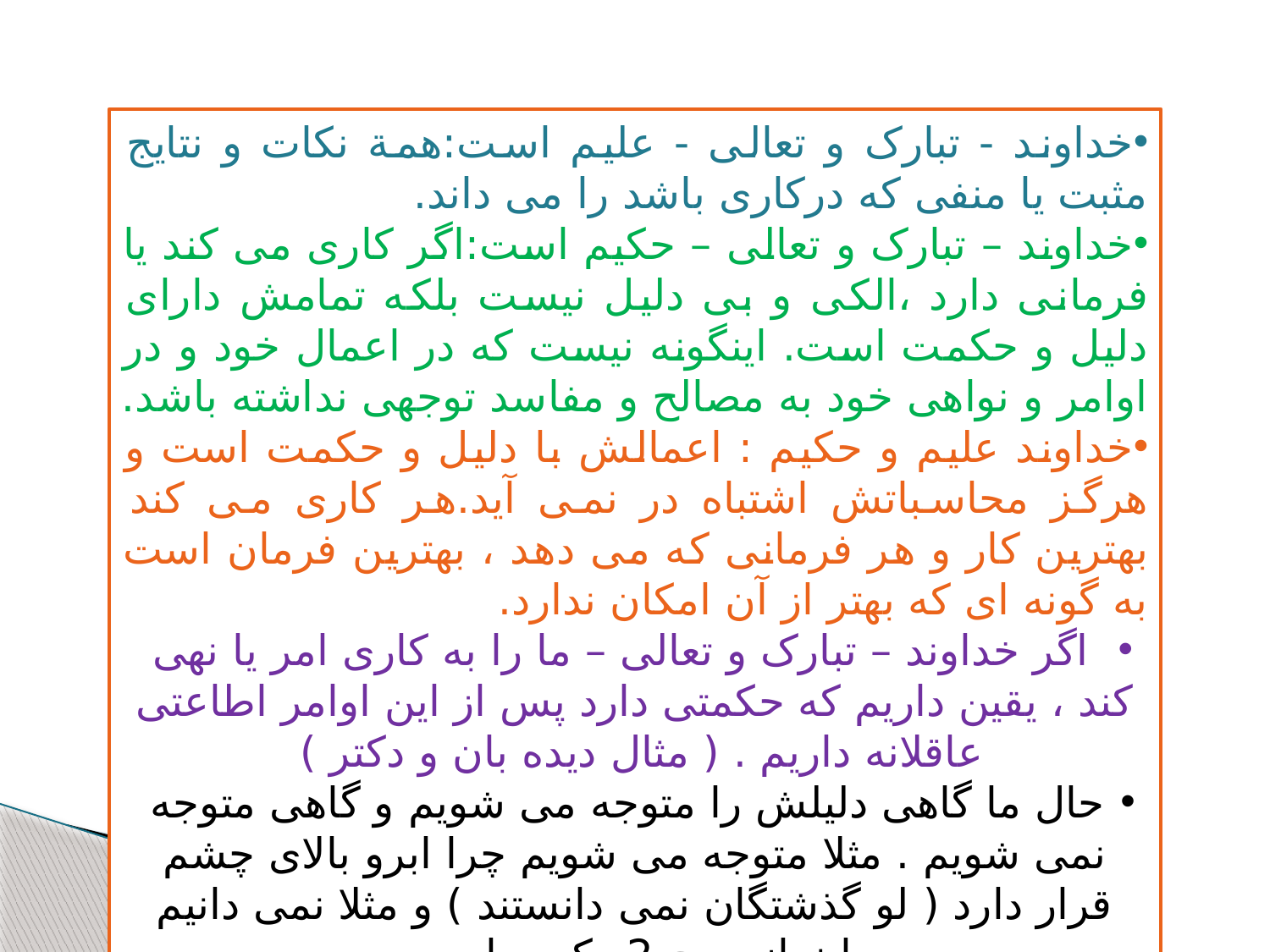

خداوند - تبارک و تعالی - علیم است:همة نکات و نتایج مثبت یا منفی که درکاری باشد را می داند.
خداوند – تبارک و تعالی – حکیم است:اگر کاری می کند یا فرمانی دارد ،الکی و بی دلیل نیست بلکه تمامش دارای دلیل و حکمت است. اینگونه نیست که در اعمال خود و در اوامر و نواهی خود به مصالح و مفاسد توجهی نداشته باشد.
خداوند علیم و حکیم : اعمالش با دلیل و حکمت است و هرگز محاسباتش اشتباه در نمی آید.هر کاری می کند بهترین کار و هر فرمانی که می دهد ، بهترین فرمان است به گونه ای که بهتر از آن امکان ندارد.
 اگر خداوند – تبارک و تعالی – ما را به کاری امر یا نهی کند ، یقین داریم که حکمتی دارد پس از این اوامر اطاعتی عاقلانه داریم . ( مثال دیده بان و دکتر )
حال ما گاهی دلیلش را متوجه می شویم و گاهی متوجه نمی شویم . مثلا متوجه می شویم چرا ابرو بالای چشم قرار دارد ( لو گذشتگان نمی دانستند ) و مثلا نمی دانیم چرا نماز صبح 2 رکعت است .